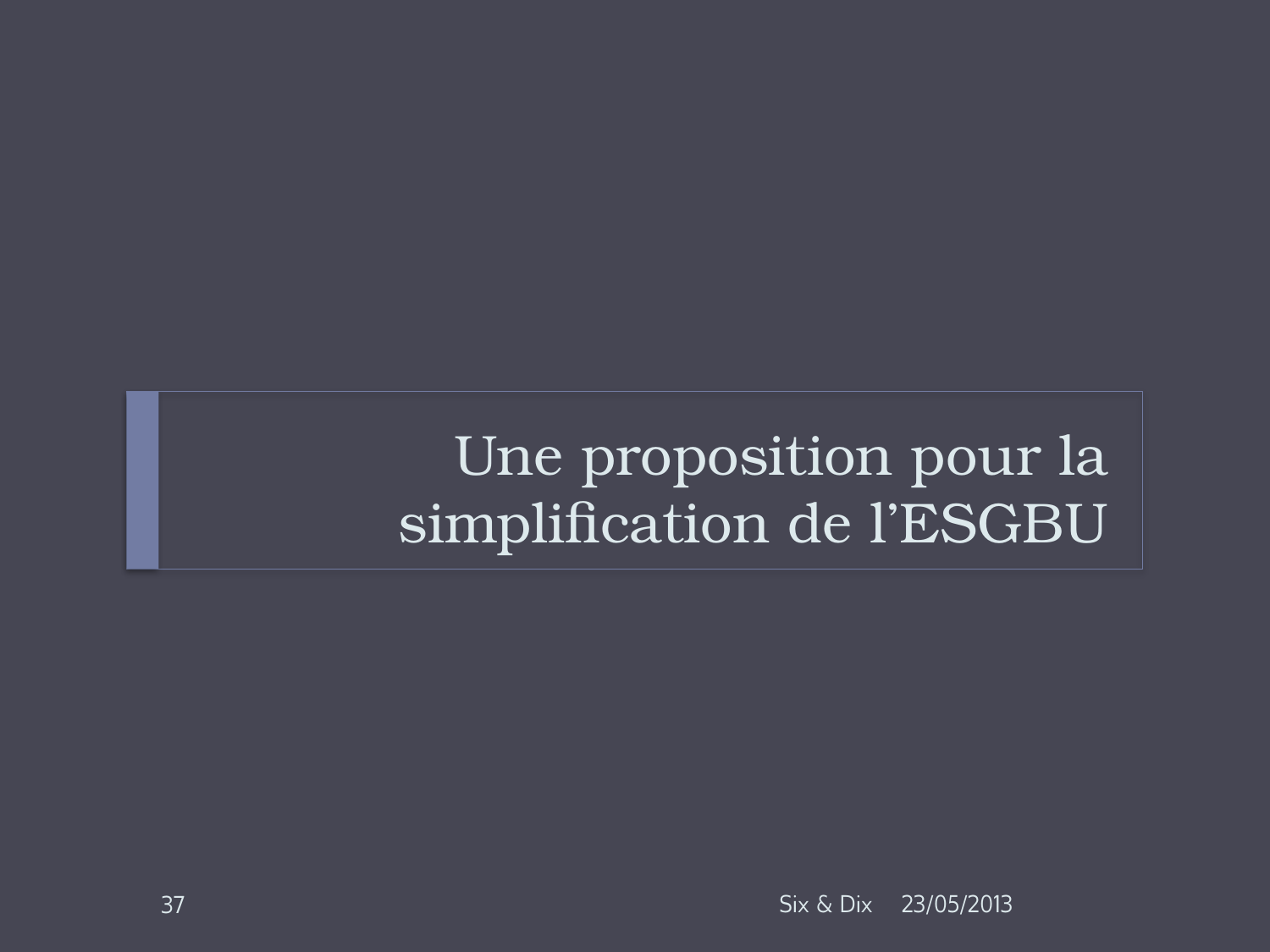

# Une proposition pour la simplification de l’ESGBU

37
Six & Dix
23/05/2013